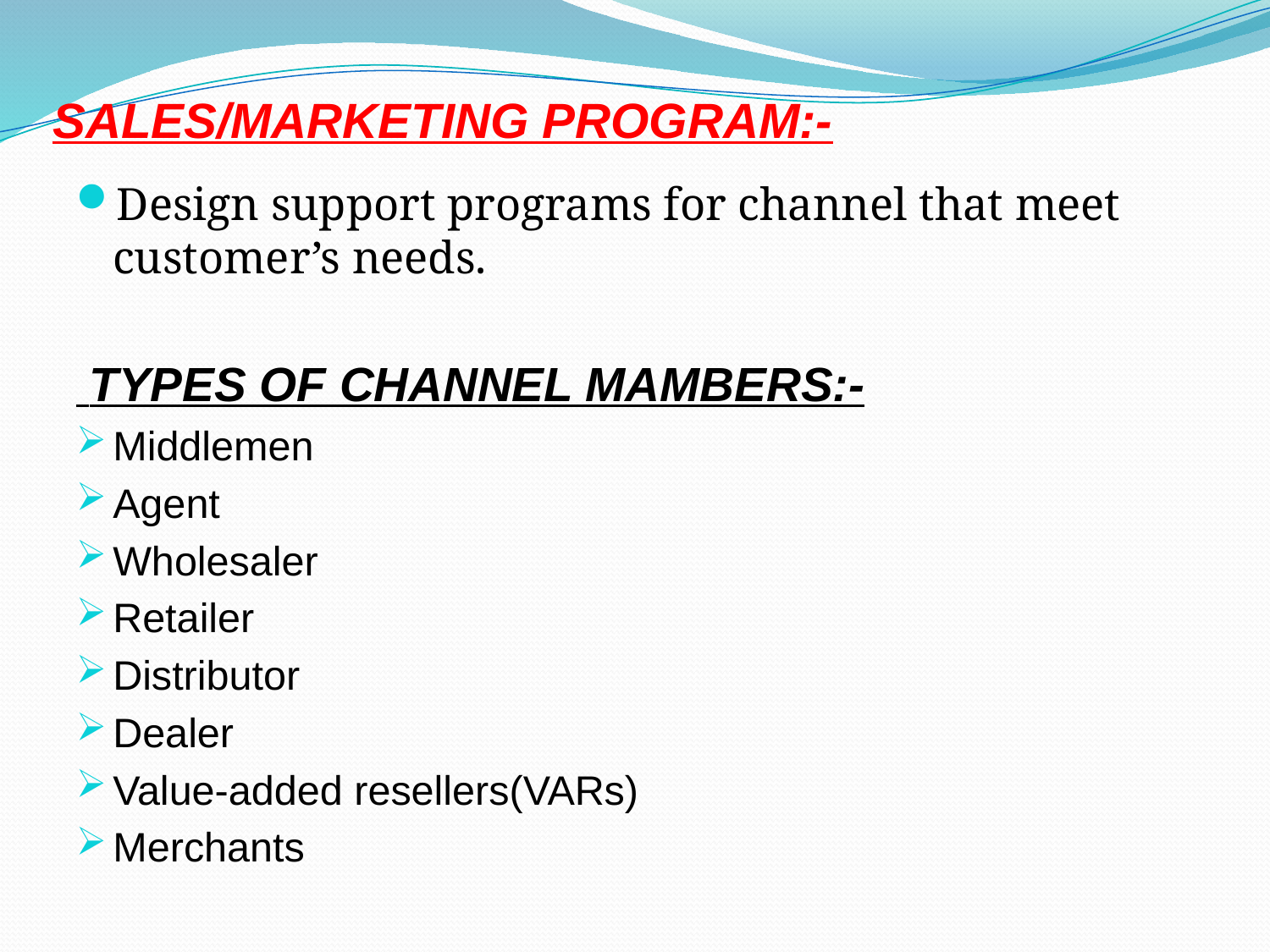

# SALES/MARKETING PROGRAM:-
Design support programs for channel that meet customer’s needs.

 TYPES OF CHANNEL MAMBERS:-
Middlemen
Agent
Wholesaler
Retailer
Distributor
Dealer
Value-added resellers(VARs)
Merchants